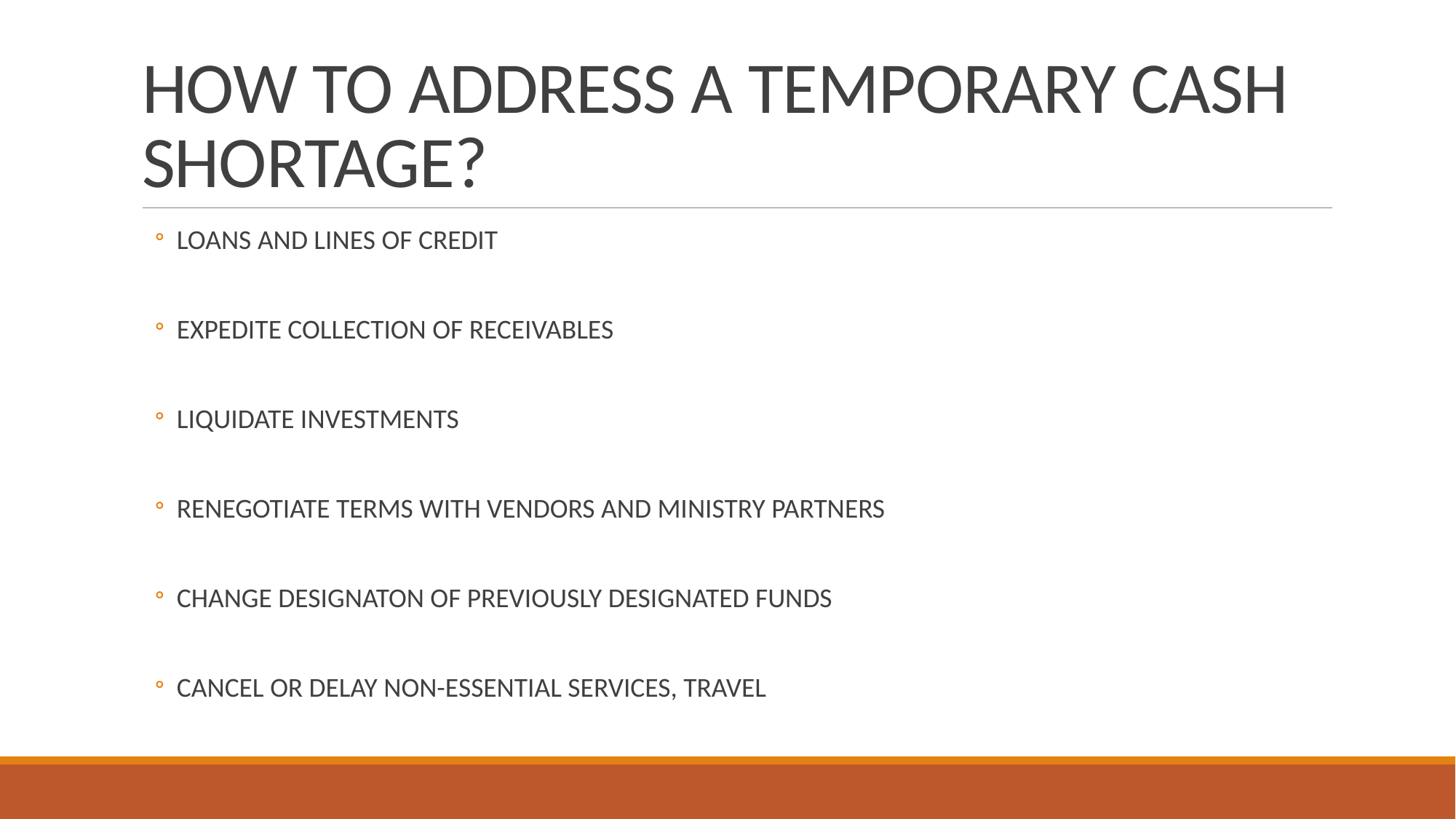

# HOW TO ADDRESS A TEMPORARY CASH SHORTAGE?
LOANS AND LINES OF CREDIT

EXPEDITE COLLECTION OF RECEIVABLES

LIQUIDATE INVESTMENTS

RENEGOTIATE TERMS WITH VENDORS AND MINISTRY PARTNERS

CHANGE DESIGNATON OF PREVIOUSLY DESIGNATED FUNDS

CANCEL OR DELAY NON-ESSENTIAL SERVICES, TRAVEL